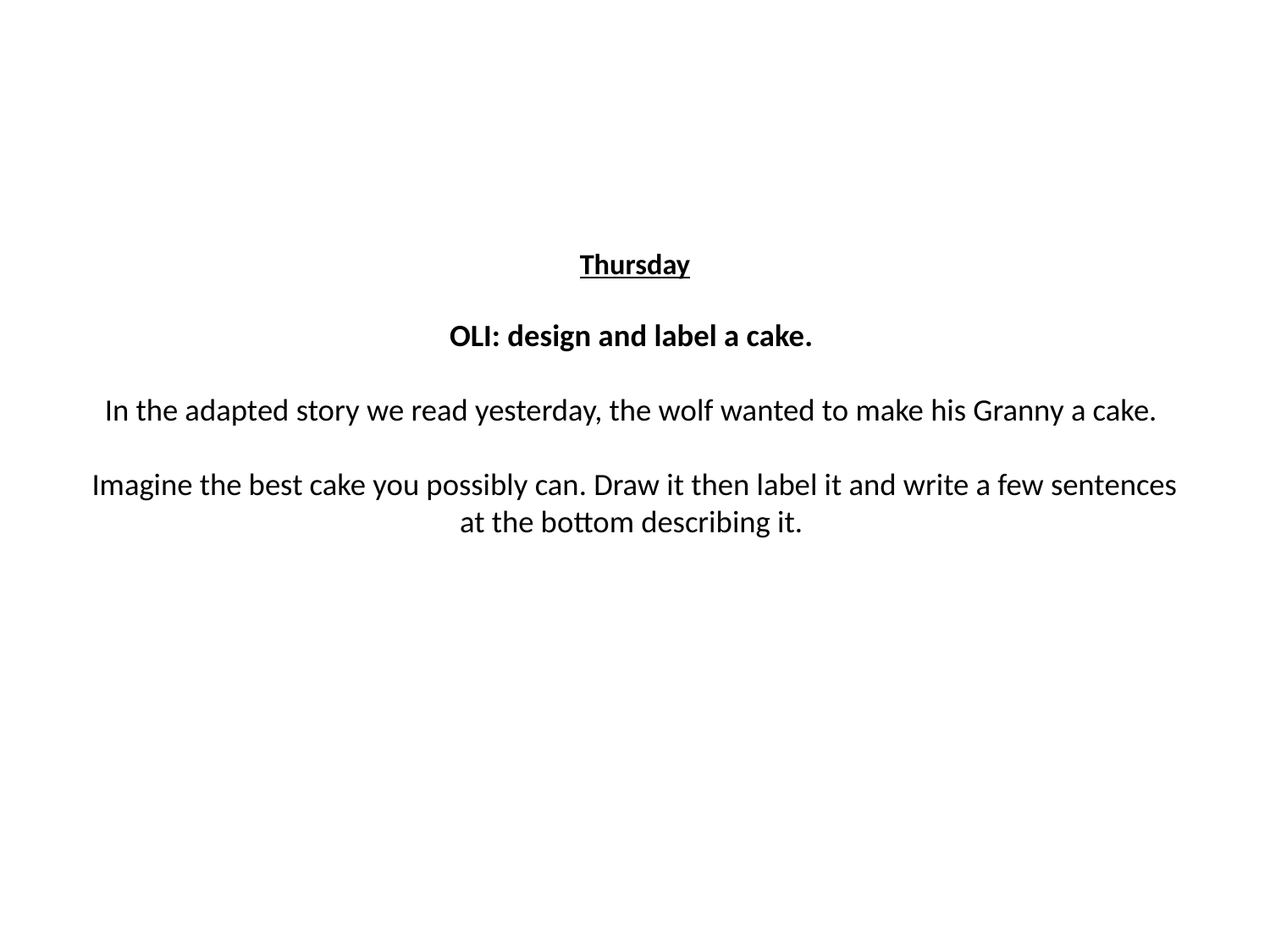

# Thursday OLI: design and label a cake.   In the adapted story we read yesterday, the wolf wanted to make his Granny a cake.   Imagine the best cake you possibly can. Draw it then label it and write a few sentences at the bottom describing it.